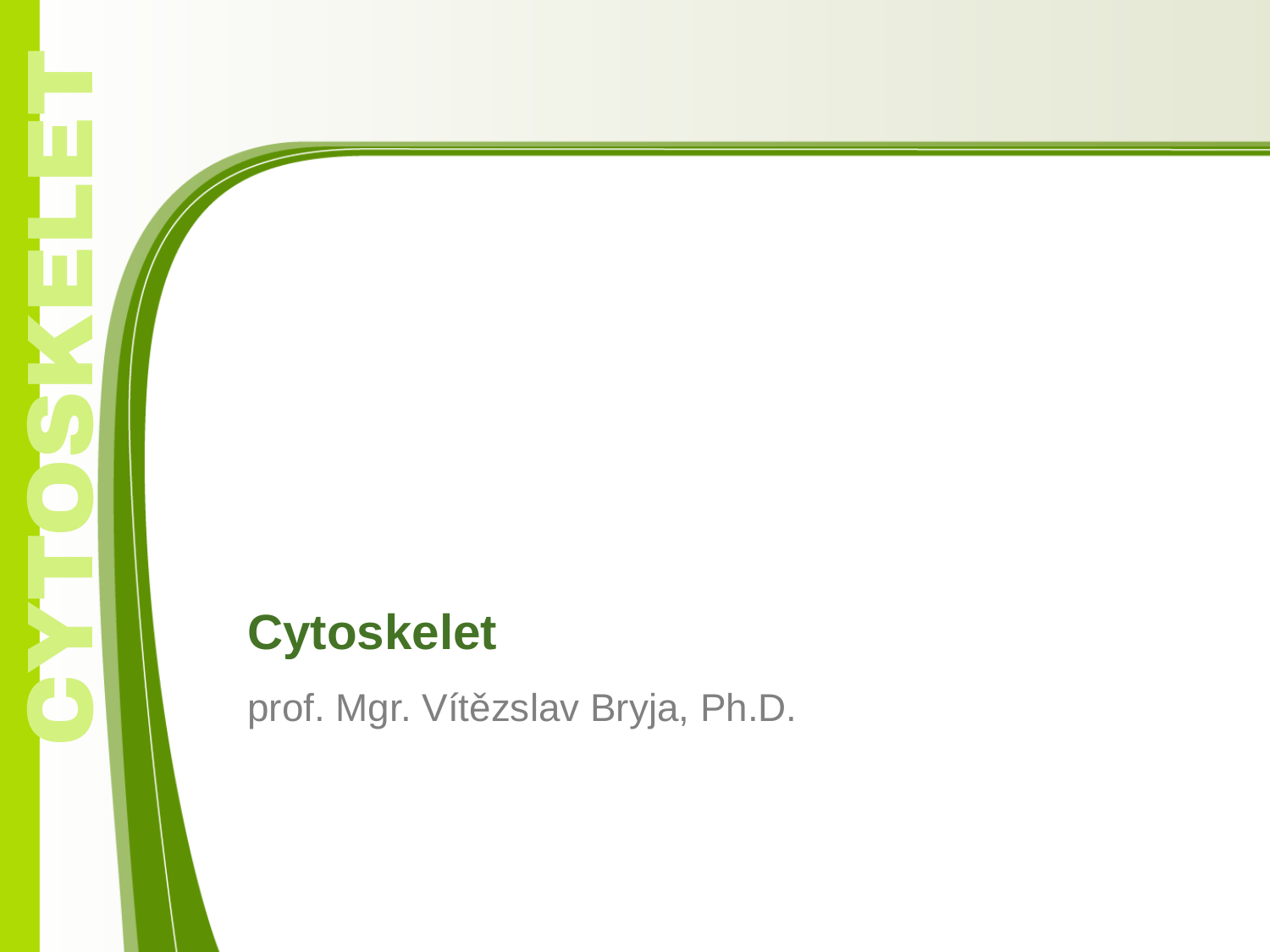

Cytoskelet
# prof. Mgr. Vítězslav Bryja, Ph.D.